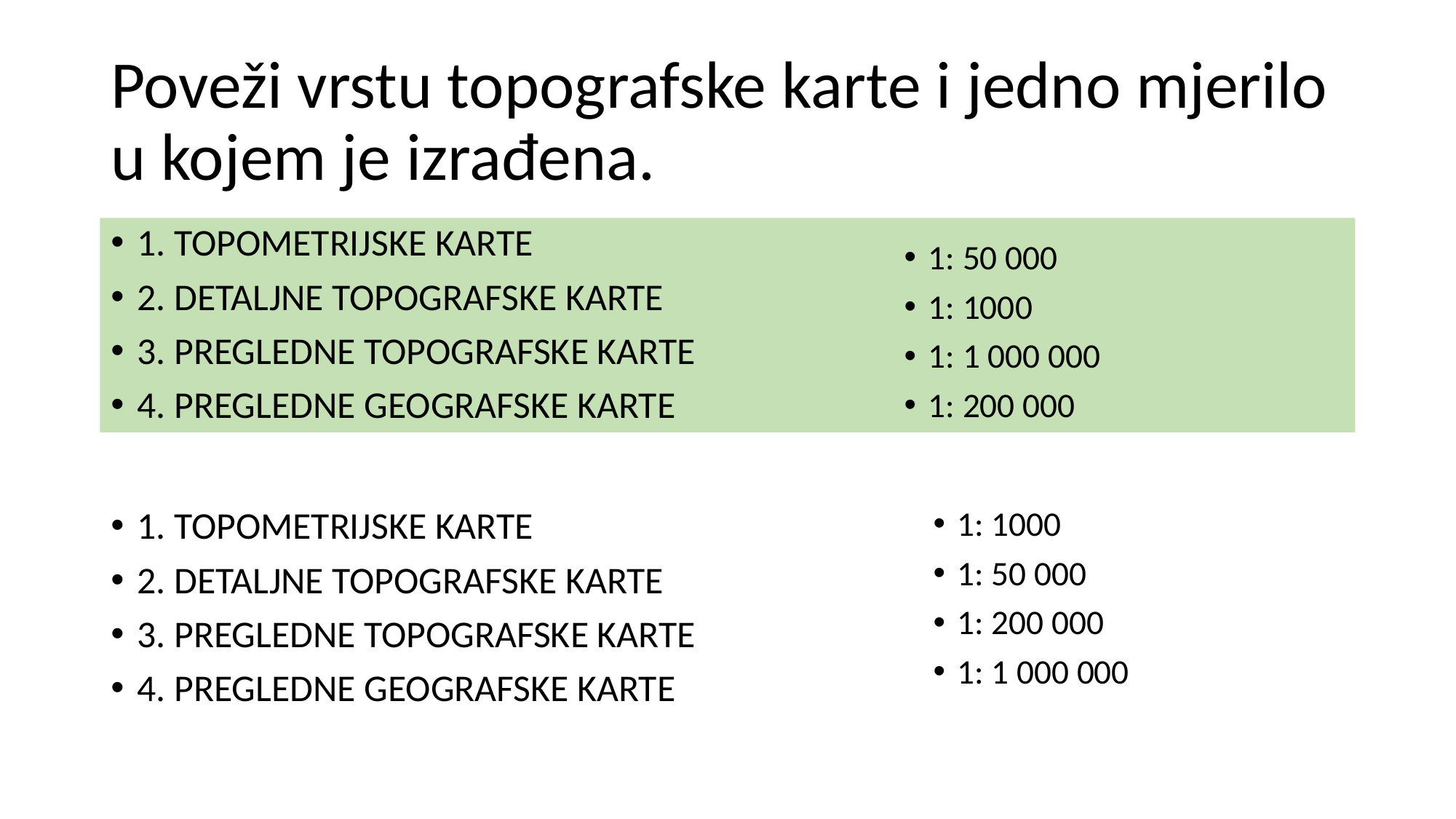

# Poveži vrstu topografske karte i jedno mjerilo u kojem je izrađena.
1. TOPOMETRIJSKE KARTE
2. DETALJNE TOPOGRAFSKE KARTE
3. PREGLEDNE TOPOGRAFSKE KARTE
4. PREGLEDNE GEOGRAFSKE KARTE

1: 50 000
1: 1000
1: 1 000 000
1: 200 000
1. TOPOMETRIJSKE KARTE
2. DETALJNE TOPOGRAFSKE KARTE
3. PREGLEDNE TOPOGRAFSKE KARTE
4. PREGLEDNE GEOGRAFSKE KARTE

1: 1000
1: 50 000
1: 200 000
1: 1 000 000